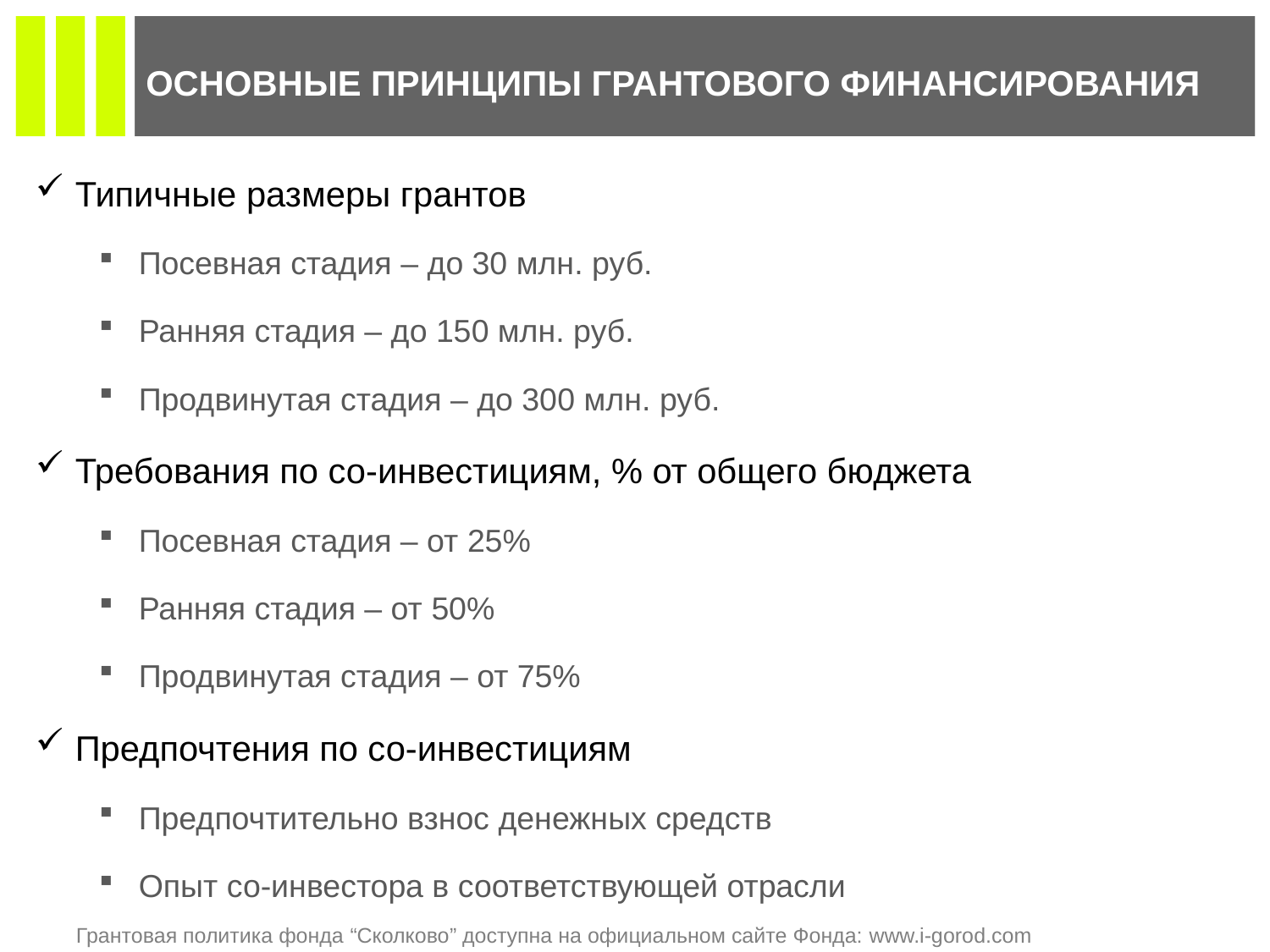

Основные принципы грантового финансирования
Типичные размеры грантов
Посевная стадия – до 30 млн. руб.
Ранняя стадия – до 150 млн. руб.
Продвинутая стадия – до 300 млн. руб.
Требования по со-инвестициям, % от общего бюджета
Посевная стадия – от 25%
Ранняя стадия – от 50%
Продвинутая стадия – от 75%
Предпочтения по со-инвестициям
Предпочтительно взнос денежных средств
Опыт со-инвестора в соответствующей отрасли
Грантовая политика фонда “Сколково” доступна на официальном сайте Фонда: www.i-gorod.com